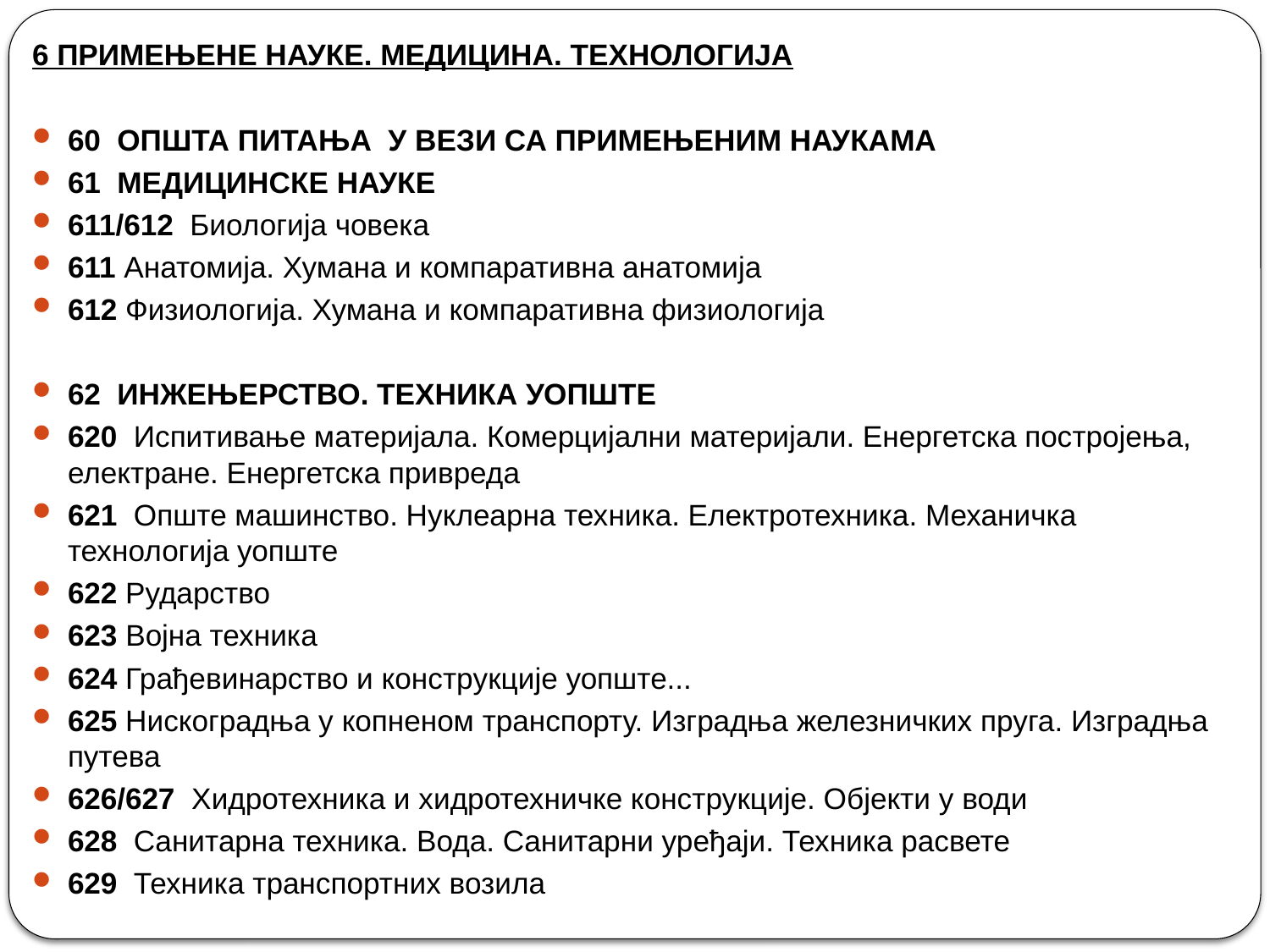

6 ПРИМЕЊЕНЕ НАУКЕ. МЕДИЦИНА. ТЕХНОЛОГИЈА

60  ОПШТА ПИТАЊА  У ВЕЗИ СА ПРИМЕЊЕНИМ НАУКАМА
61  МЕДИЦИНСКЕ НАУКЕ
611/612  Биологија човека
611 Анатомија. Хумана и компаративна анатомија
612 Физиологија. Хумана и компаративна физиологија

62  ИНЖЕЊЕРСТВО. ТЕХНИКА УОПШТЕ
620  Испитивање материјала. Комерцијални материјали. Енергетска постројења, електране. Енергетска привреда
621  Опште машинство. Нуклеарна техника. Електротехника. Механичка технологија уопште
622 Рударство
623 Војна техника
624 Грађевинарство и конструкције уопште...
625 Нискоградња у копненом транспорту. Изградња железничких пруга. Изградња путева
626/627  Хидротехника и хидротехничке конструкције. Објекти у води
628  Санитарна техника. Вода. Санитарни уређаји. Техника расвете
629  Техника транспортних возила